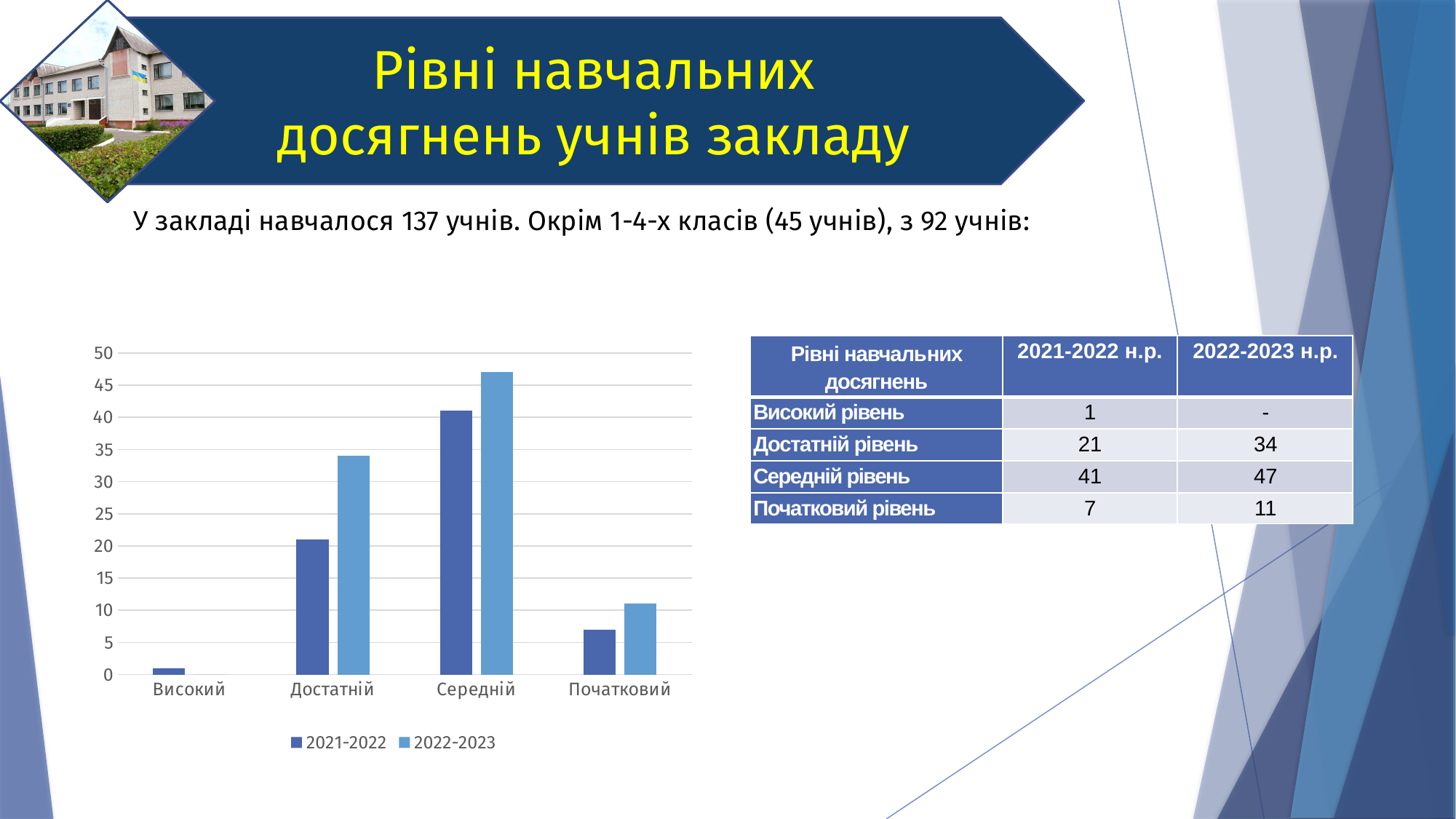

# Рівні навчальних досягнень учнів закладу
У закладі навчалося 137 учнів. Окрім 1-4-х класів (45 учнів), з 92 учнів:

### Chart

| Category | 2021-2022 | 2022-2023 |
|---|---|---|
| Високий | 1.0 | 0.0 |
| Достатній | 21.0 | 34.0 |
| Середній | 41.0 | 47.0 |
| Початковий | 7.0 | 11.0 |
| Рівні навчальних досягнень | 2021-2022 н.р. | 2022-2023 н.р. |
| --- | --- | --- |
| Високий рівень | 1 | - |
| Достатній рівень | 21 | 34 |
| Середній рівень | 41 | 47 |
| Початковий рівень | 7 | 11 |